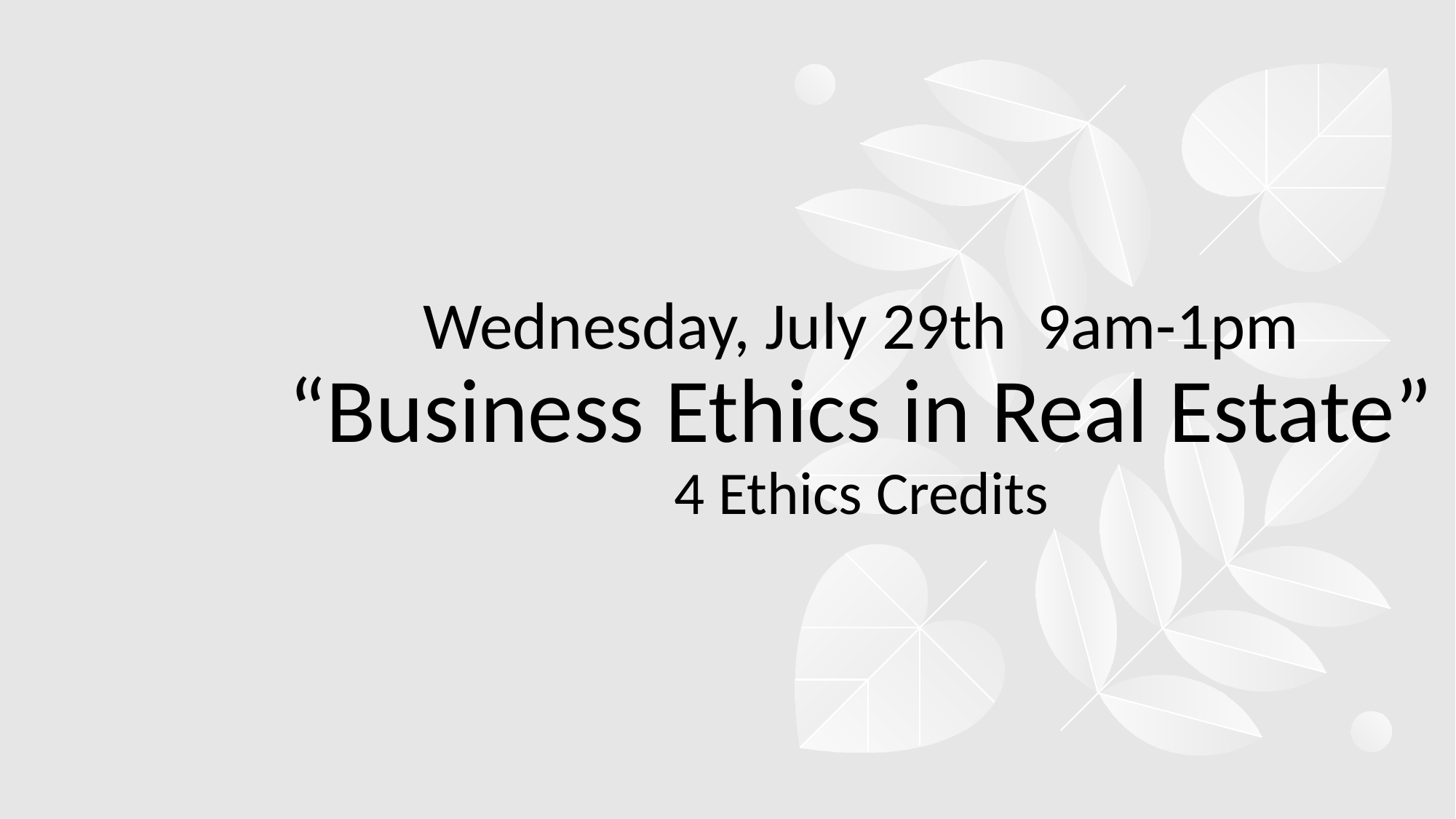

# Wednesday, July 29th  9am-1pm “Business Ethics in Real Estate” 4 Ethics Credits